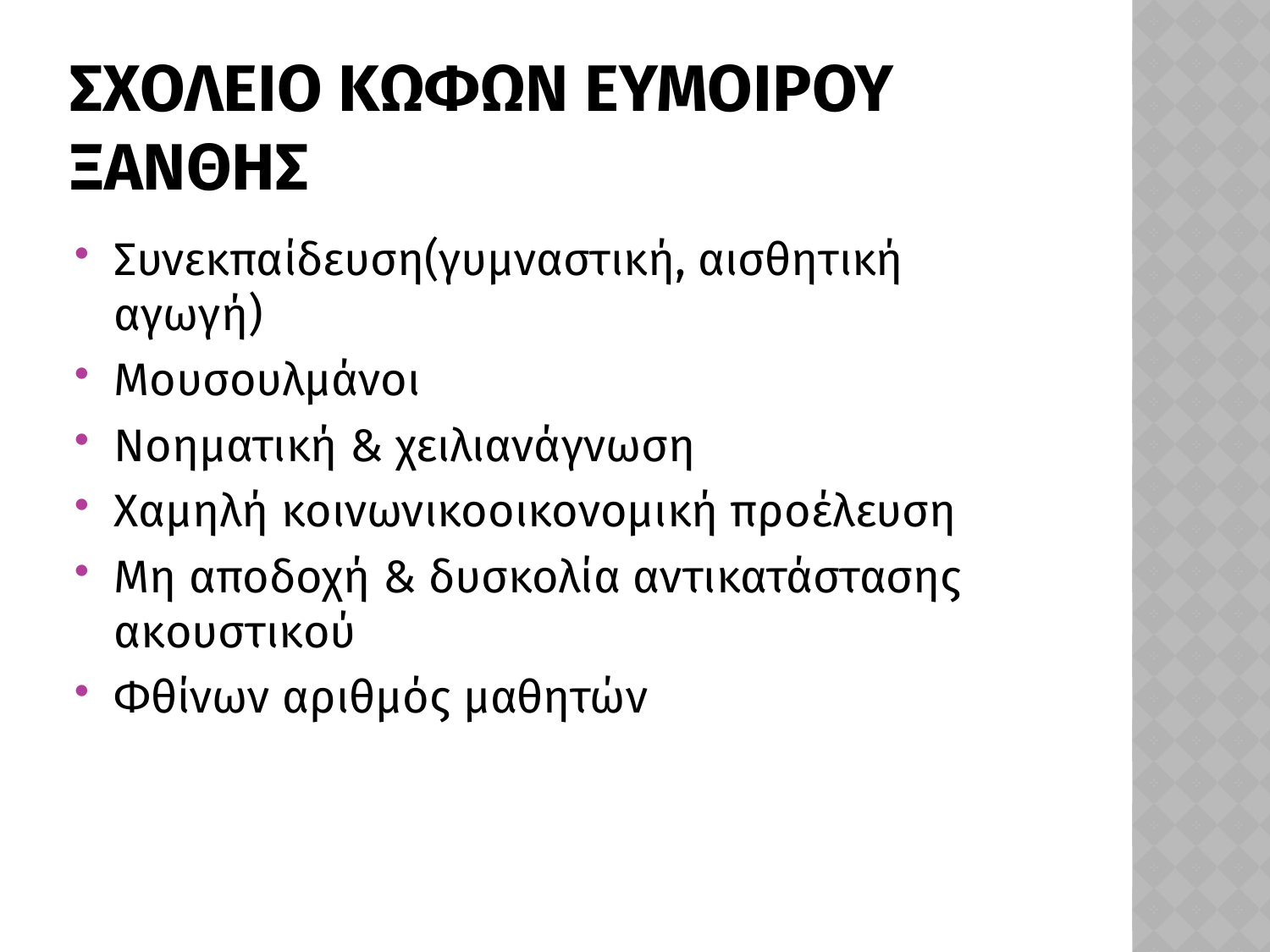

# ΣχολεΙο ΚωφΩν ΕυμοΙρου ΞΑνθης
Συνεκπαίδευση(γυμναστική, αισθητική αγωγή)
Μουσουλμάνοι
Νοηματική & χειλιανάγνωση
Χαμηλή κοινωνικοοικονομική προέλευση
Μη αποδοχή & δυσκολία αντικατάστασης ακουστικού
Φθίνων αριθμός μαθητών